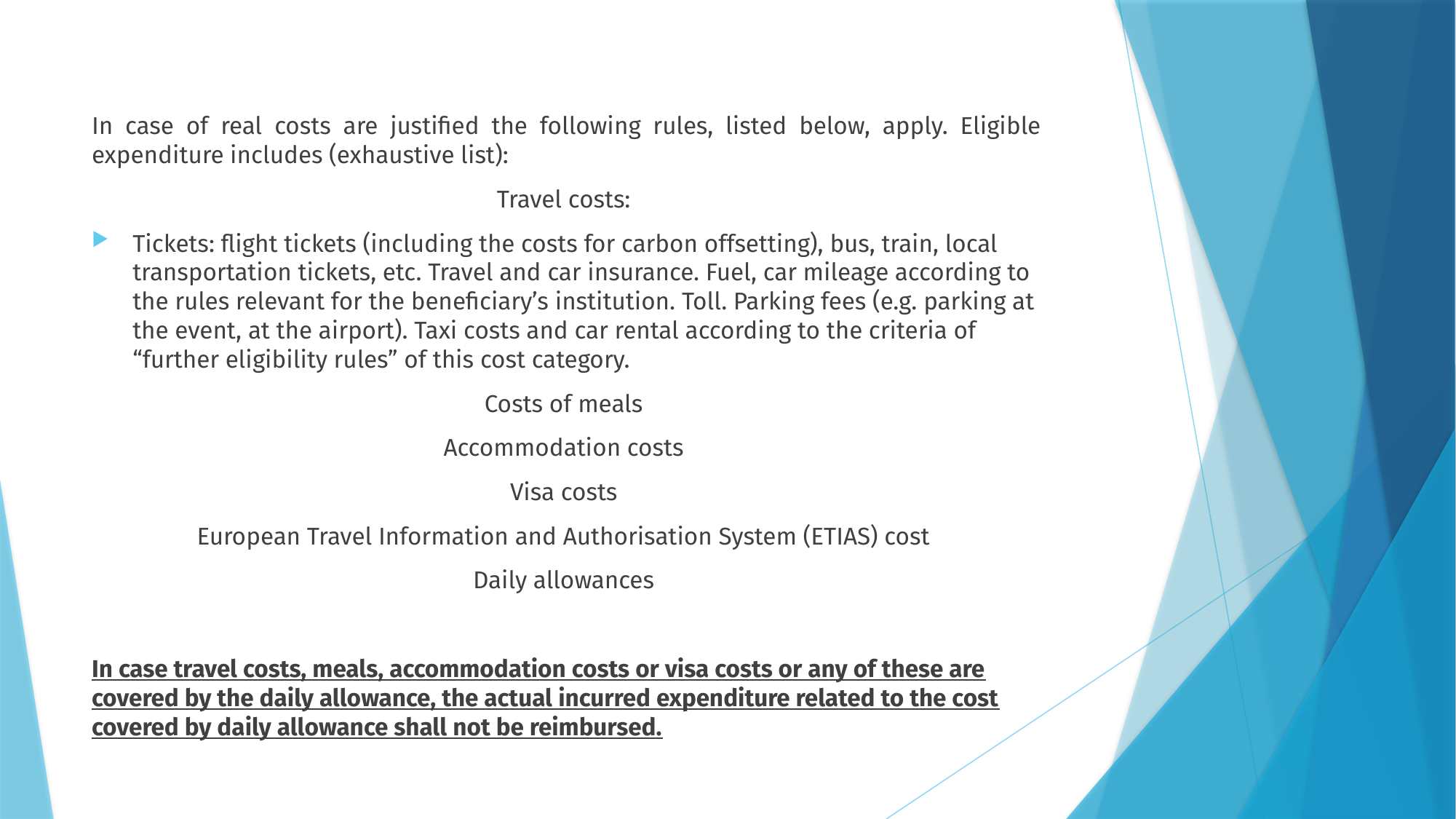

In case of real costs are justified the following rules, listed below, apply. Eligible expenditure includes (exhaustive list):
Travel costs:
Tickets: flight tickets (including the costs for carbon offsetting), bus, train, local transportation tickets, etc. Travel and car insurance. Fuel, car mileage according to the rules relevant for the beneficiary’s institution. Toll. Parking fees (e.g. parking at the event, at the airport). Taxi costs and car rental according to the criteria of “further eligibility rules” of this cost category.
Costs of meals
Accommodation costs
Visa costs
European Travel Information and Authorisation System (ETIAS) cost
Daily allowances

In case travel costs, meals, accommodation costs or visa costs or any of these are covered by the daily allowance, the actual incurred expenditure related to the cost covered by daily allowance shall not be reimbursed.